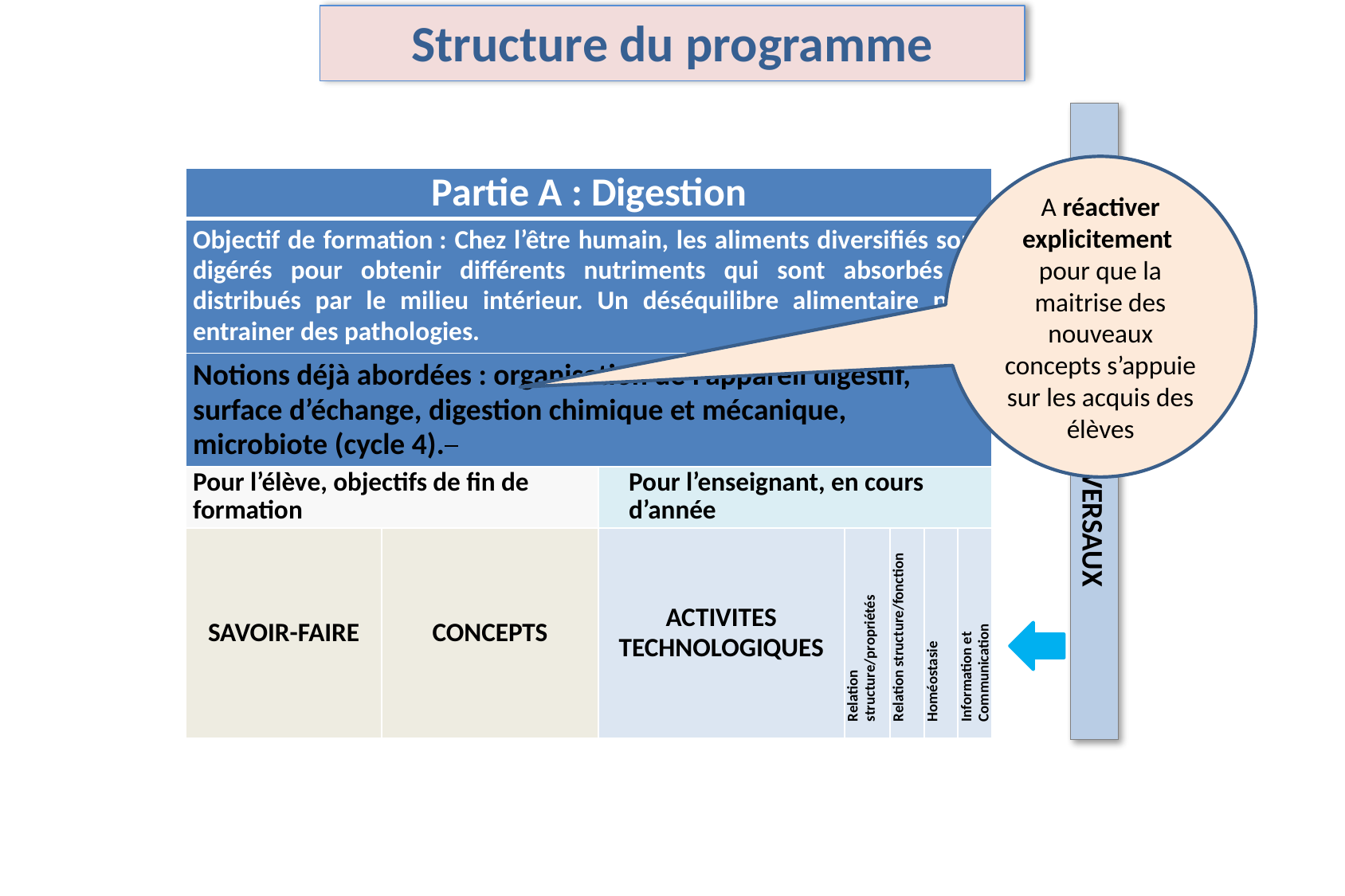

Structure du programme

A réactiver explicitement  pour que la maitrise des nouveaux concepts s’appuie sur les acquis des élèves
| Partie A : Digestion |  |  |  |  |  |  |
| --- | --- | --- | --- | --- | --- | --- |
| Objectif de formation : Chez l’être humain, les aliments diversifiés sont digérés pour obtenir différents nutriments qui sont absorbés et distribués par le milieu intérieur. Un déséquilibre alimentaire peut entrainer des pathologies. |  |  |  |  |  |  |
| Notions déjà abordées : organisation de l’appareil digestif, surface d’échange, digestion chimique et mécanique, microbiote (cycle 4). |  |  |  |  |  |  |
| Pour l’élève, objectifs de fin de formation |  | Pour l’enseignant, en cours d’année |  |  |  |  |
| SAVOIR-FAIRE | CONCEPTS | ACTIVITES TECHNOLOGIQUES | Relation structure/propriétés | Relation structure/fonction | Homéostasie | Information et Communication |
MODULES TRANSVERSAUX